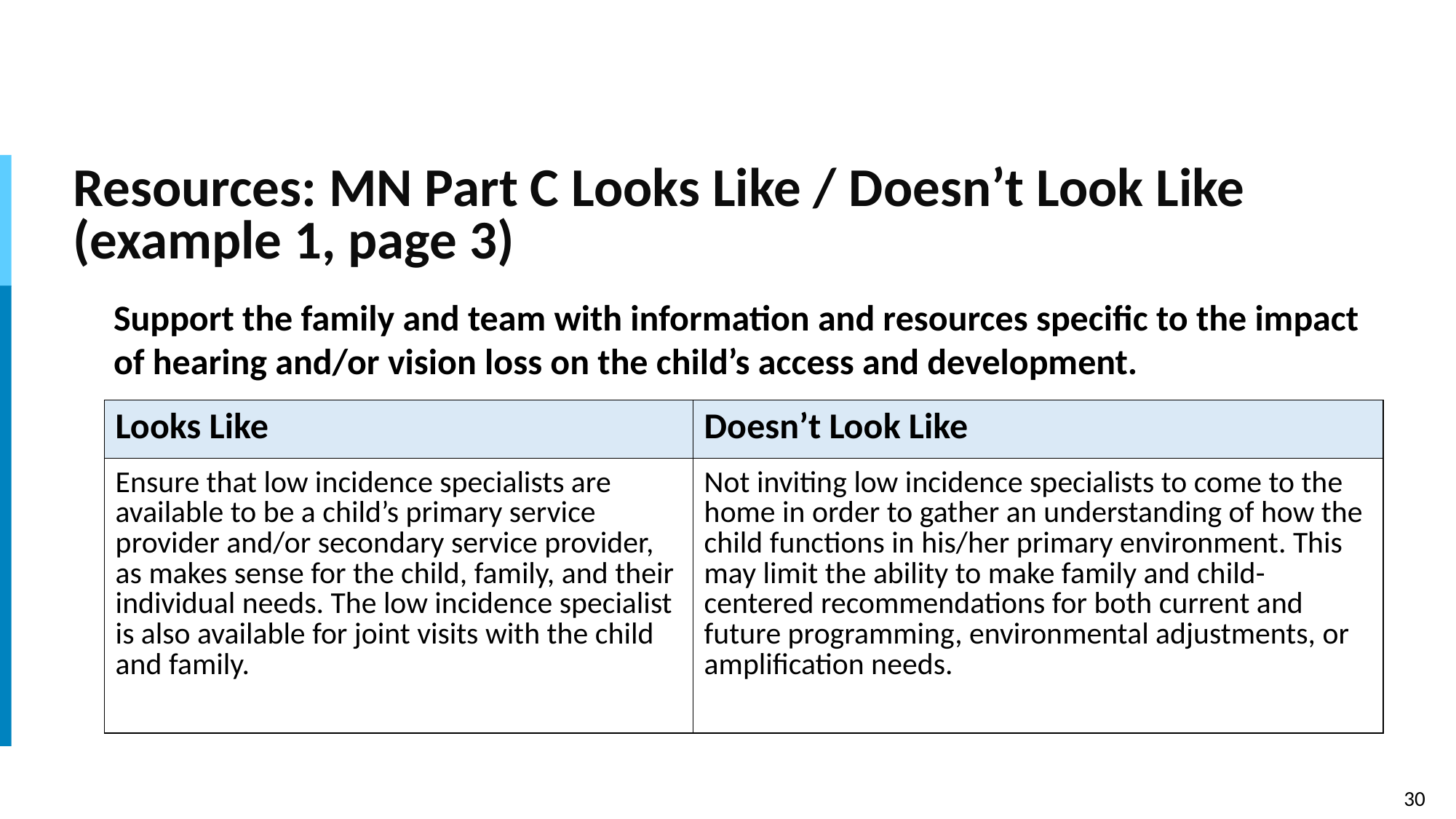

# Resources: MN Part C Looks Like / Doesn’t Look Like (example 1, page 3)
Support the family and team with information and resources specific to the impact of hearing and/or vision loss on the child’s access and development.

| Looks Like | Doesn’t Look Like |
| --- | --- |
| Ensure that low incidence specialists are available to be a child’s primary service provider and/or secondary service provider, as makes sense for the child, family, and their individual needs. The low incidence specialist is also available for joint visits with the child and family. | Not inviting low incidence specialists to come to the home in order to gather an understanding of how the child functions in his/her primary environment. This may limit the ability to make family and child-centered recommendations for both current and future programming, environmental adjustments, or amplification needs. |